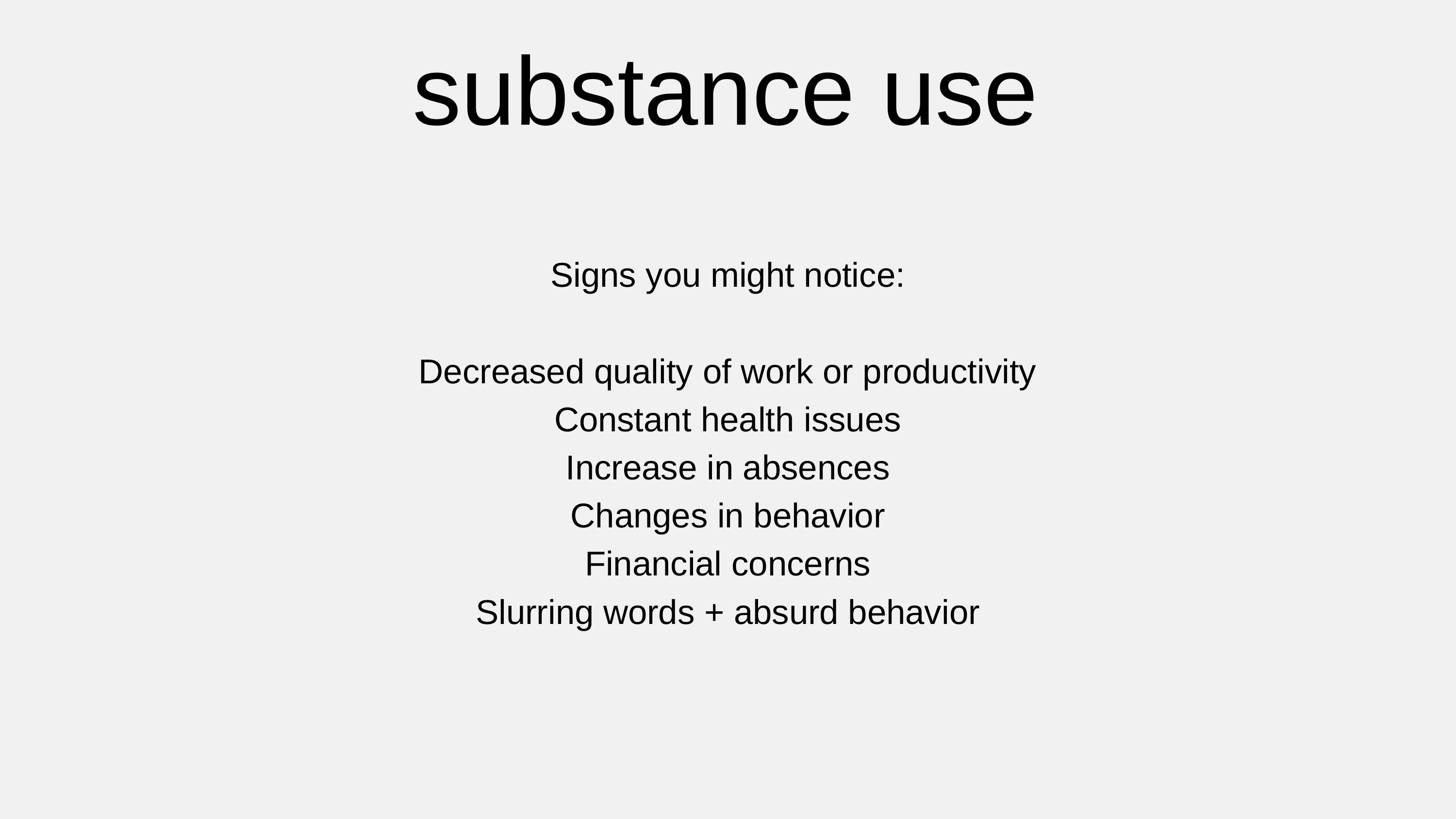

substance use
Signs you might notice:

Decreased quality of work or productivity
Constant health issues
Increase in absences
Changes in behavior
Financial concerns
Slurring words + absurd behavior